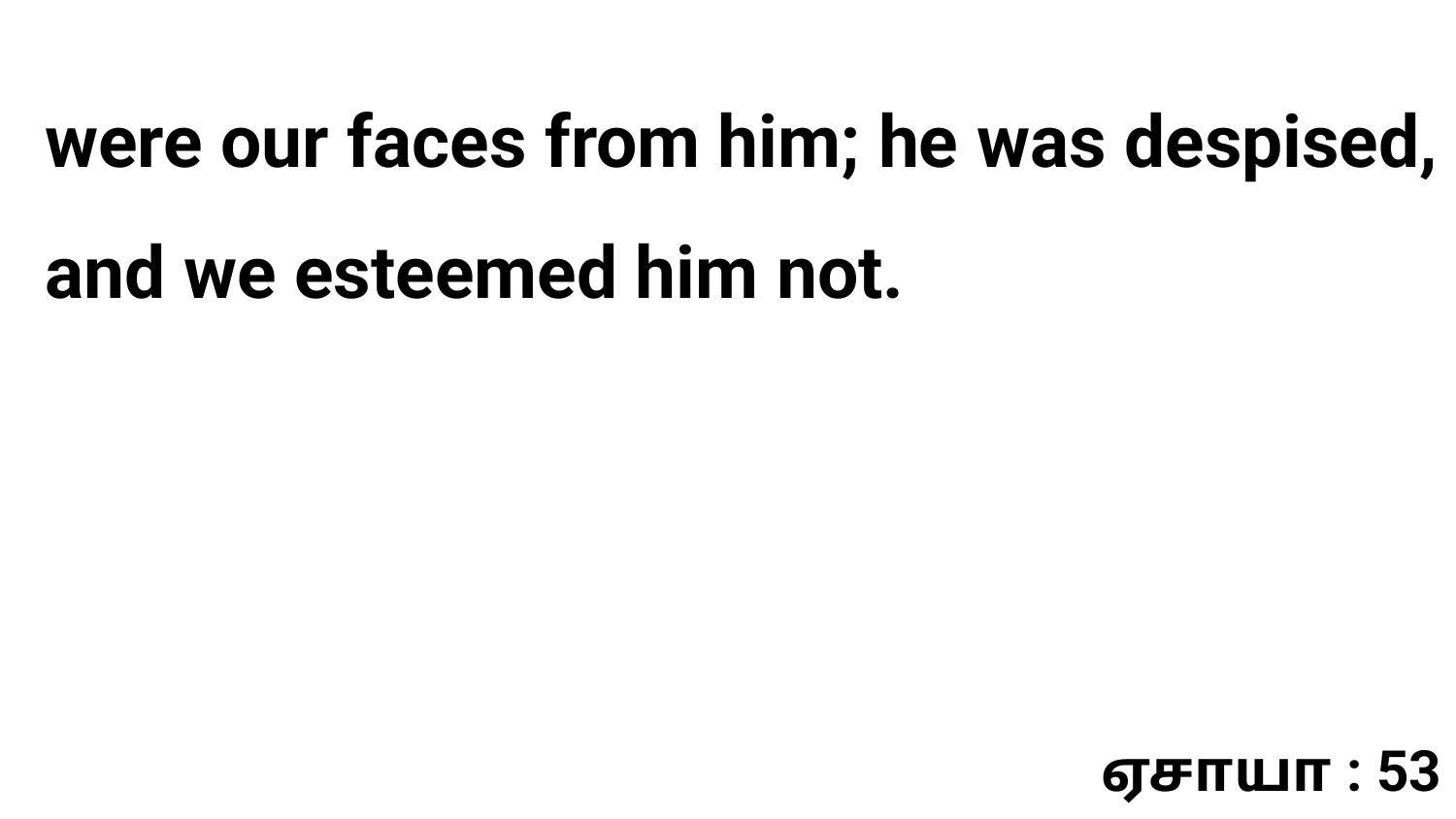

were our faces from him; he was despised, and we esteemed him not.
ஏசாயா : 53